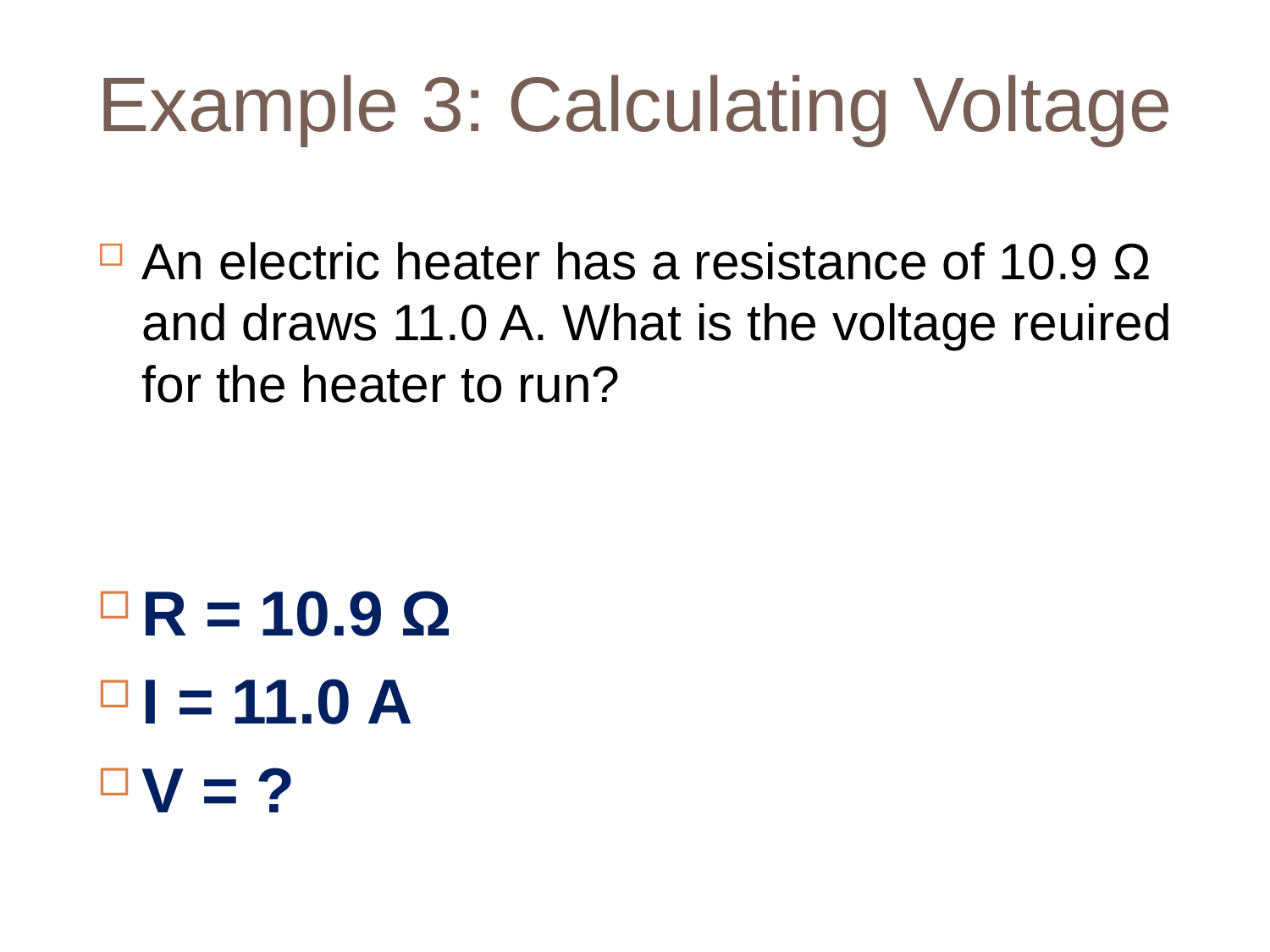

# Example 3: Calculating Voltage
An electric heater has a resistance of 10.9 Ω and draws 11.0 A. What is the voltage reuired for the heater to run?

R = 10.9 Ω
I = 11.0 A
V = ?